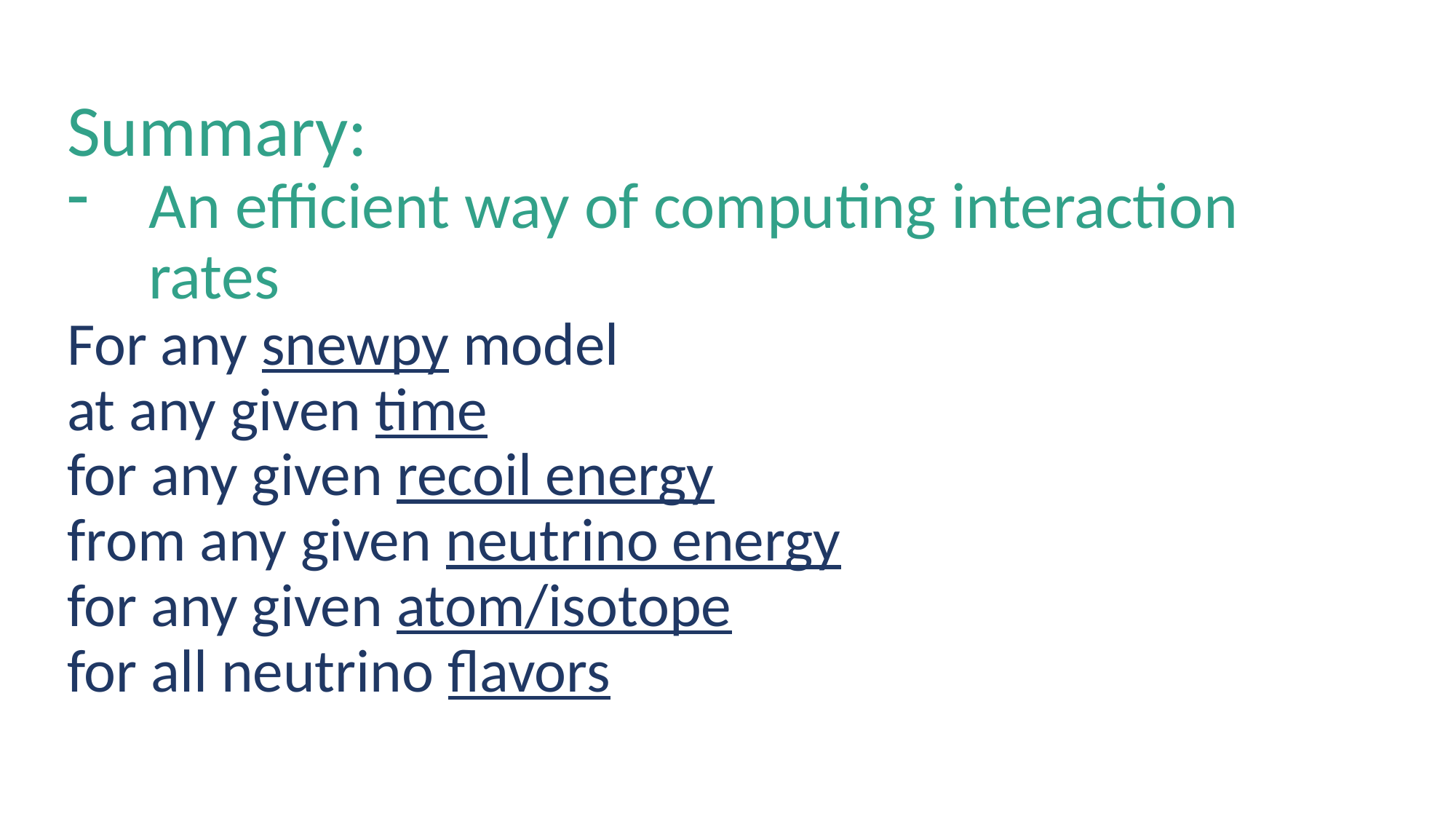

Summary:
An efficient way of computing interaction rates
For any snewpy model
at any given time
for any given recoil energy
from any given neutrino energy
for any given atom/isotope
for all neutrino flavors